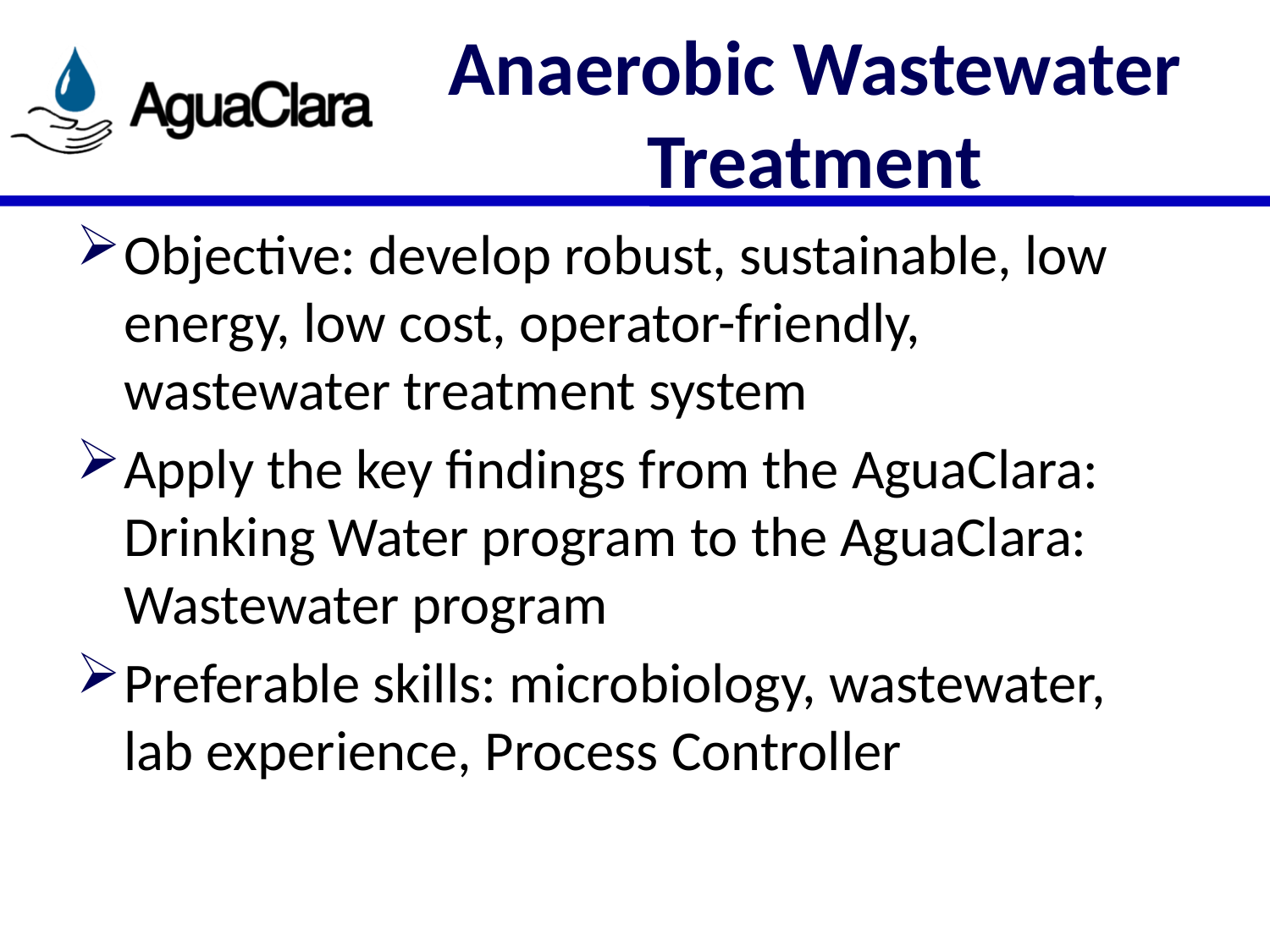

# Anaerobic Wastewater Treatment
Objective: develop robust, sustainable, low energy, low cost, operator-friendly, wastewater treatment system
Apply the key findings from the AguaClara: Drinking Water program to the AguaClara: Wastewater program
Preferable skills: microbiology, wastewater, lab experience, Process Controller